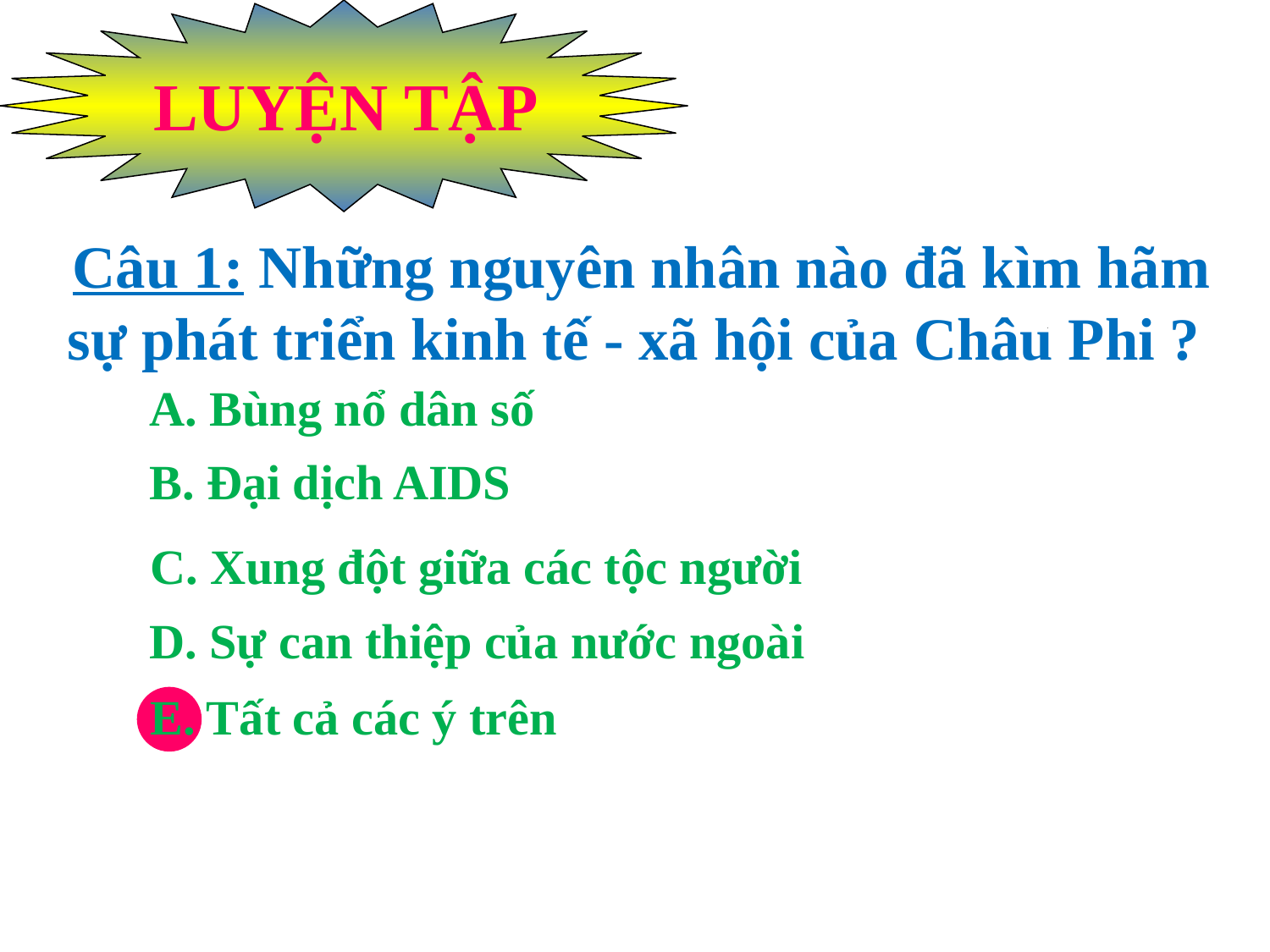

LUYỆN TẬP

Câu 1: Những nguyên nhân nào đã kìm hãm sự phát triển kinh tế - xã hội của Châu Phi ?

A. Bùng nổ dân số
B. Đại dịch AIDS
C. Xung đột giữa các tộc người
D. Sự can thiệp của nước ngoài
E. Tất cả các ý trên